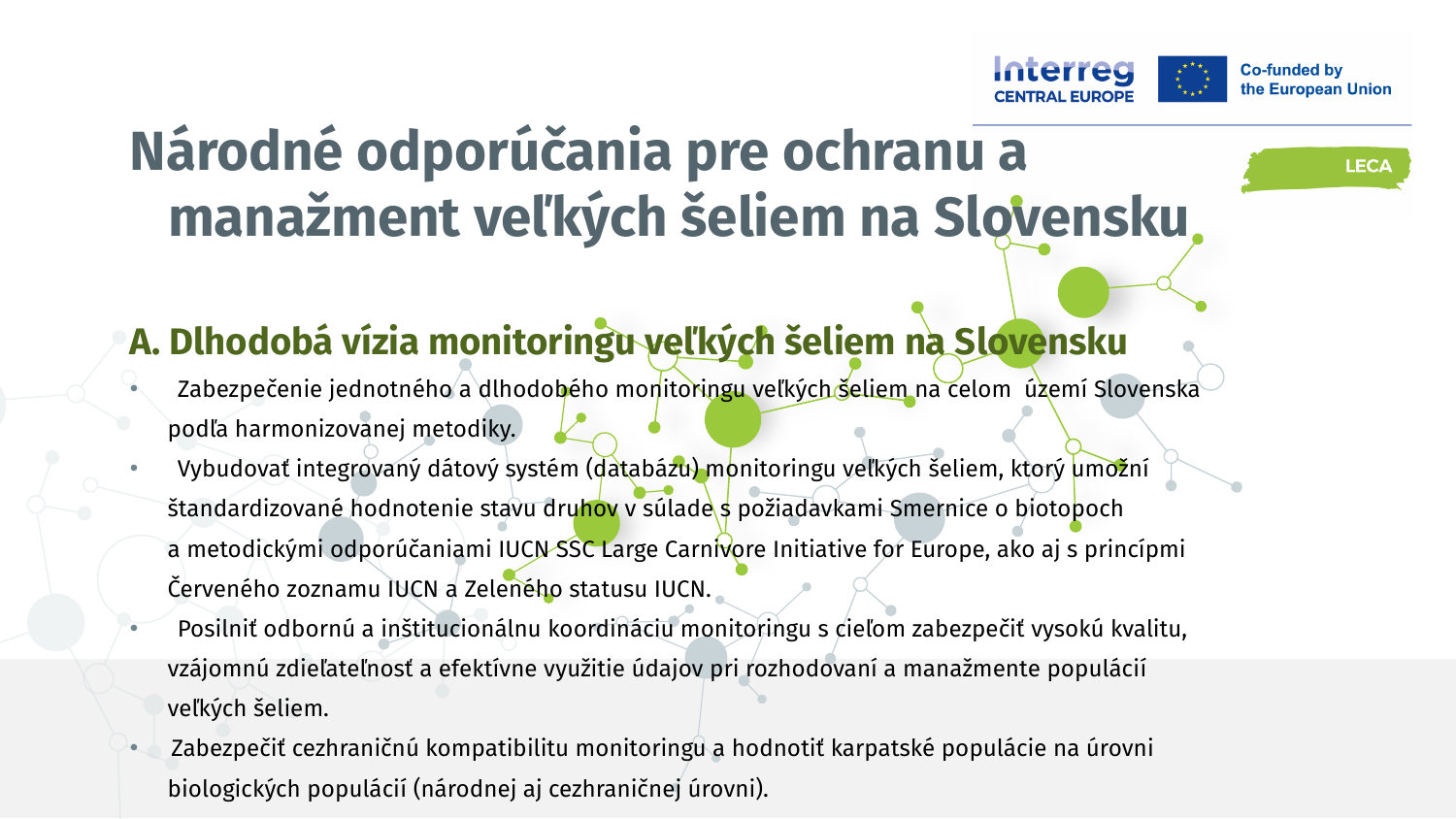

Národné odporúčania pre ochranu a manažment veľkých šeliem na Slovensku

A. Dlhodobá vízia monitoringu veľkých šeliem na Slovensku
Zabezpečenie jednotného a dlhodobého monitoringu veľkých šeliem na celom  území Slovenska
      podľa harmonizovanej metodiky.
Vybudovať integrovaný dátový systém (databázu) monitoringu veľkých šeliem, ktorý umožní
      štandardizované hodnotenie stavu druhov v súlade s požiadavkami Smernice o biotopoch
      a metodickými odporúčaniami IUCN SSC Large Carnivore Initiative for Europe, ako aj s princípmi
      Červeného zoznamu IUCN a Zeleného statusu IUCN.
Posilniť odbornú a inštitucionálnu koordináciu monitoringu s cieľom zabezpečiť vysokú kvalitu,
      vzájomnú zdieľateľnosť a efektívne využitie údajov pri rozhodovaní a manažmente populácií
      veľkých šeliem.
  Zabezpečiť cezhraničnú kompatibilitu monitoringu a hodnotiť karpatské populácie na úrovni
      biologických populácií (národnej aj cezhraničnej úrovni).